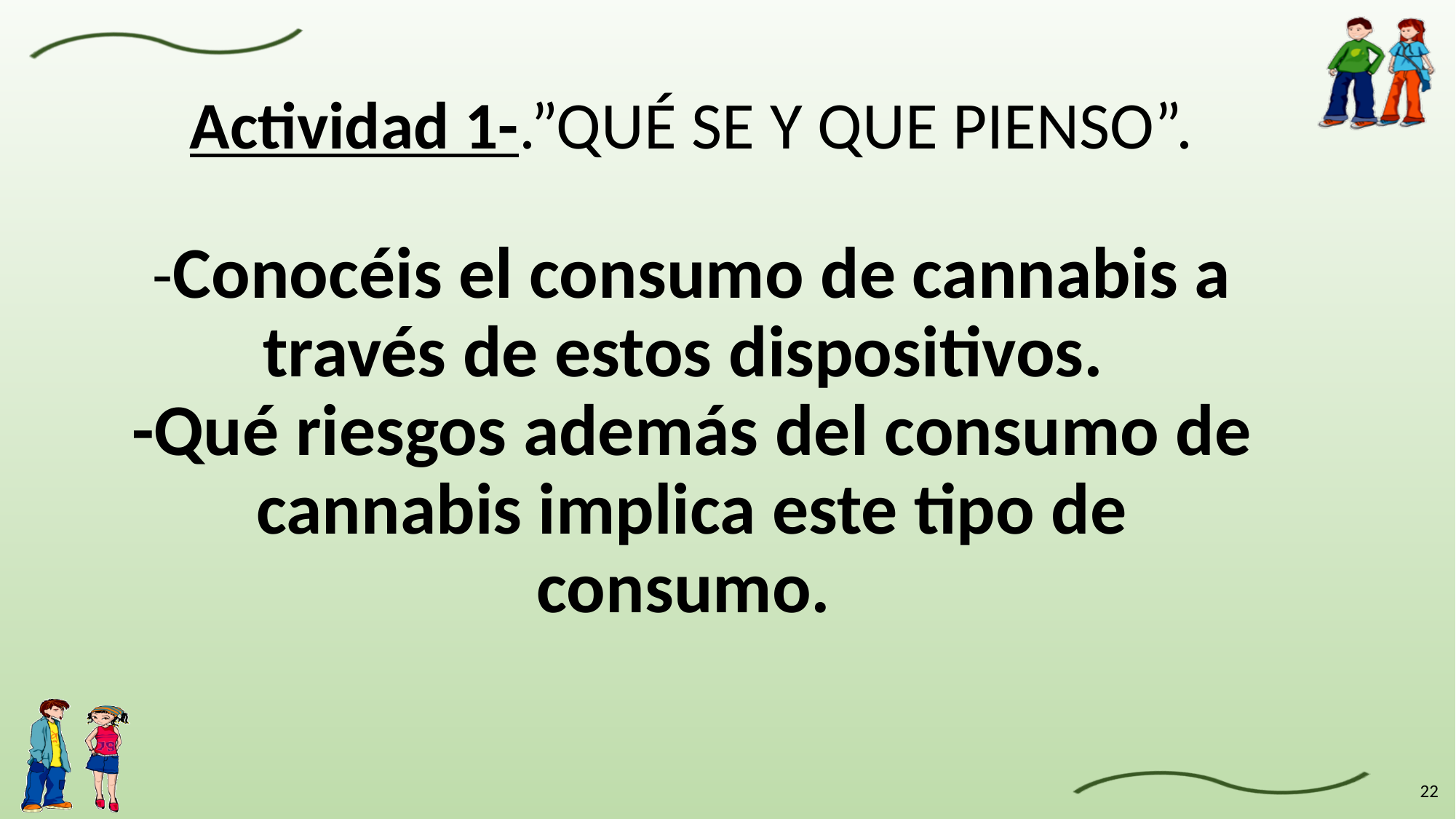

# Actividad 1-.”QUÉ SE Y QUE PIENSO”. -Conocéis el consumo de cannabis a través de estos dispositivos. -Qué riesgos además del consumo de cannabis implica este tipo de consumo.
22